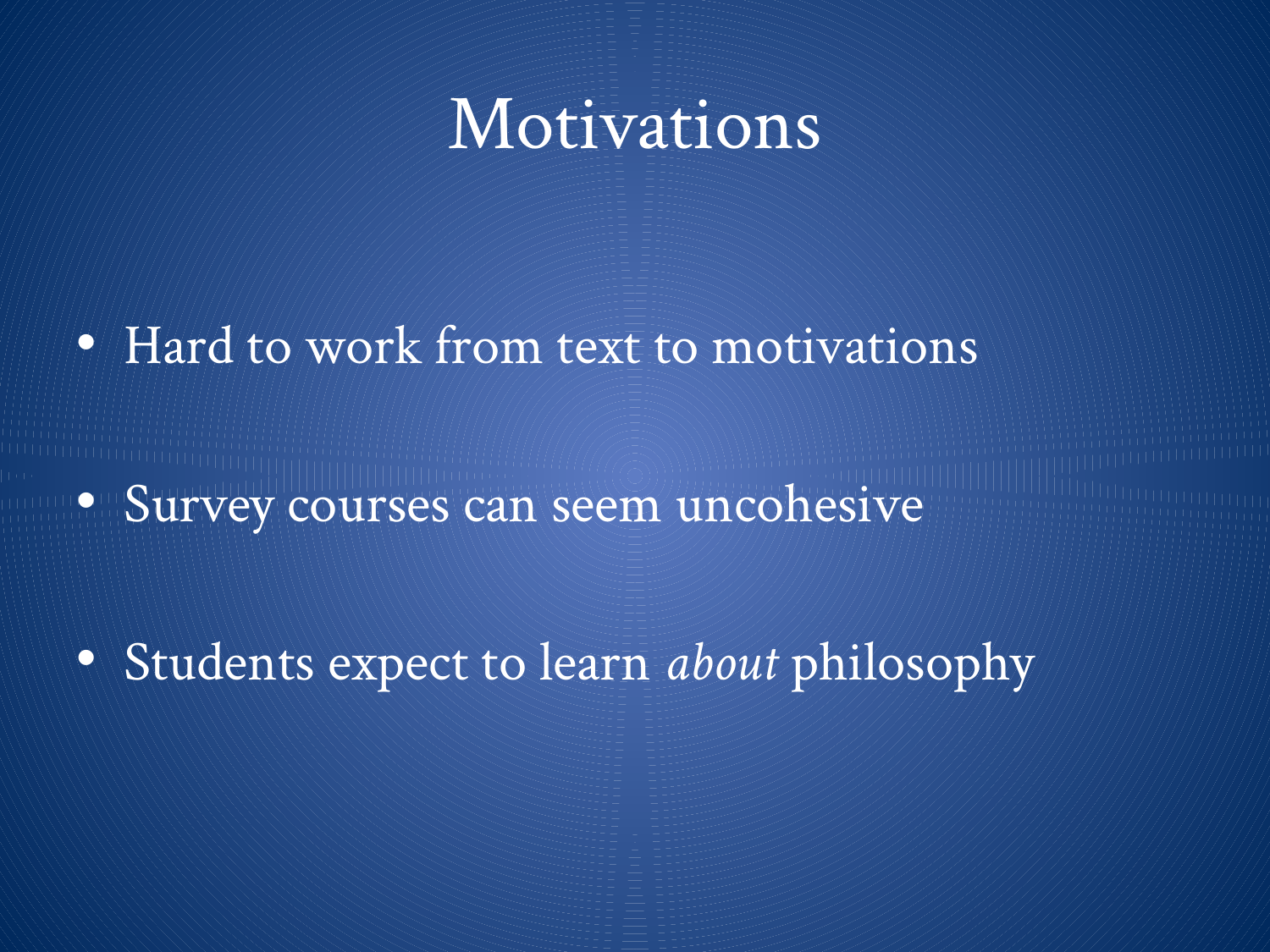

# Motivations

Hard to work from text to motivations

Survey courses can seem uncohesive

Students expect to learn about philosophy